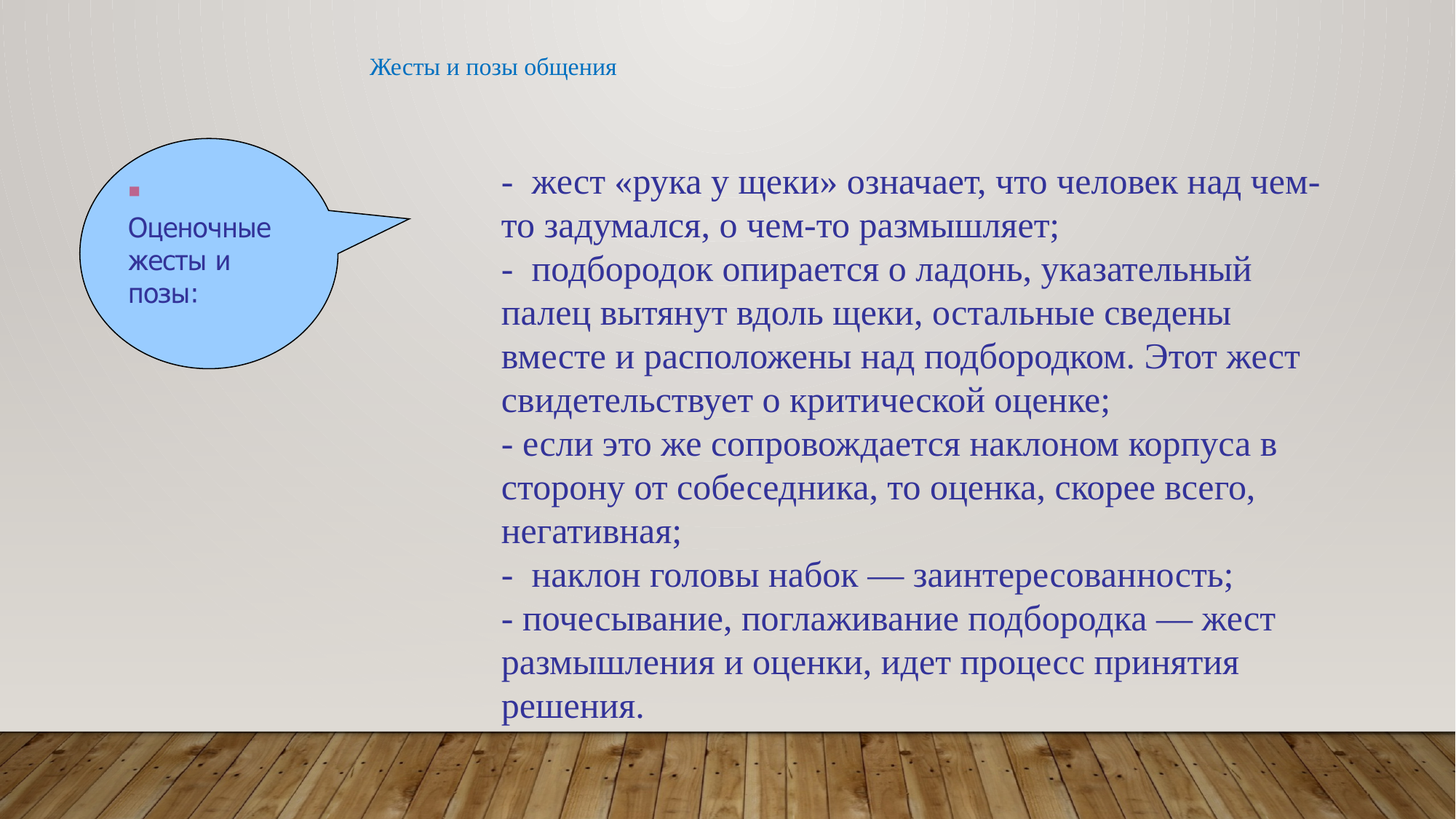

Жесты и позы общения
  Оценочные жесты и позы:
-  жест «рука у щеки» означает, что человек над чем-то задумался, о чем-то размышляет;
-  подбородок опирается о ладонь, указательный палец вытянут вдоль щеки, остальные сведены вместе и расположены над подбородком. Этот жест свидетельствует о критической оценке;
- если это же сопровождается наклоном корпуса в сторону от собеседника, то оценка, скорее всего, негативная;
-  наклон головы набок — заинтересованность;
- почесывание, поглаживание подбородка — жест размышления и оценки, идет процесс принятия решения.